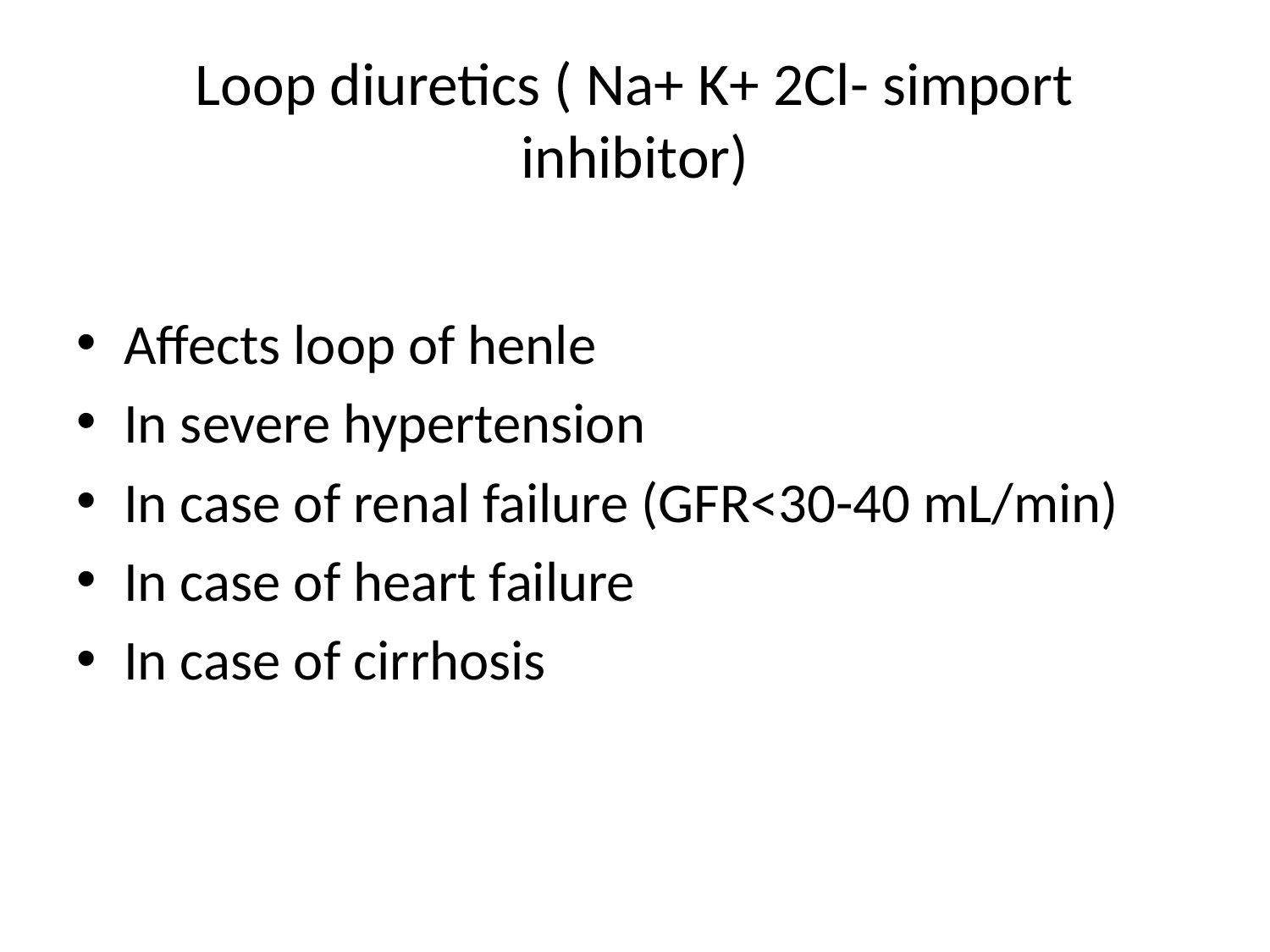

# Loop diuretics ( Na+ K+ 2Cl- simport inhibitor)

Affects loop of henle
In severe hypertension
In case of renal failure (GFR<30-40 mL/min)
In case of heart failure
In case of cirrhosis